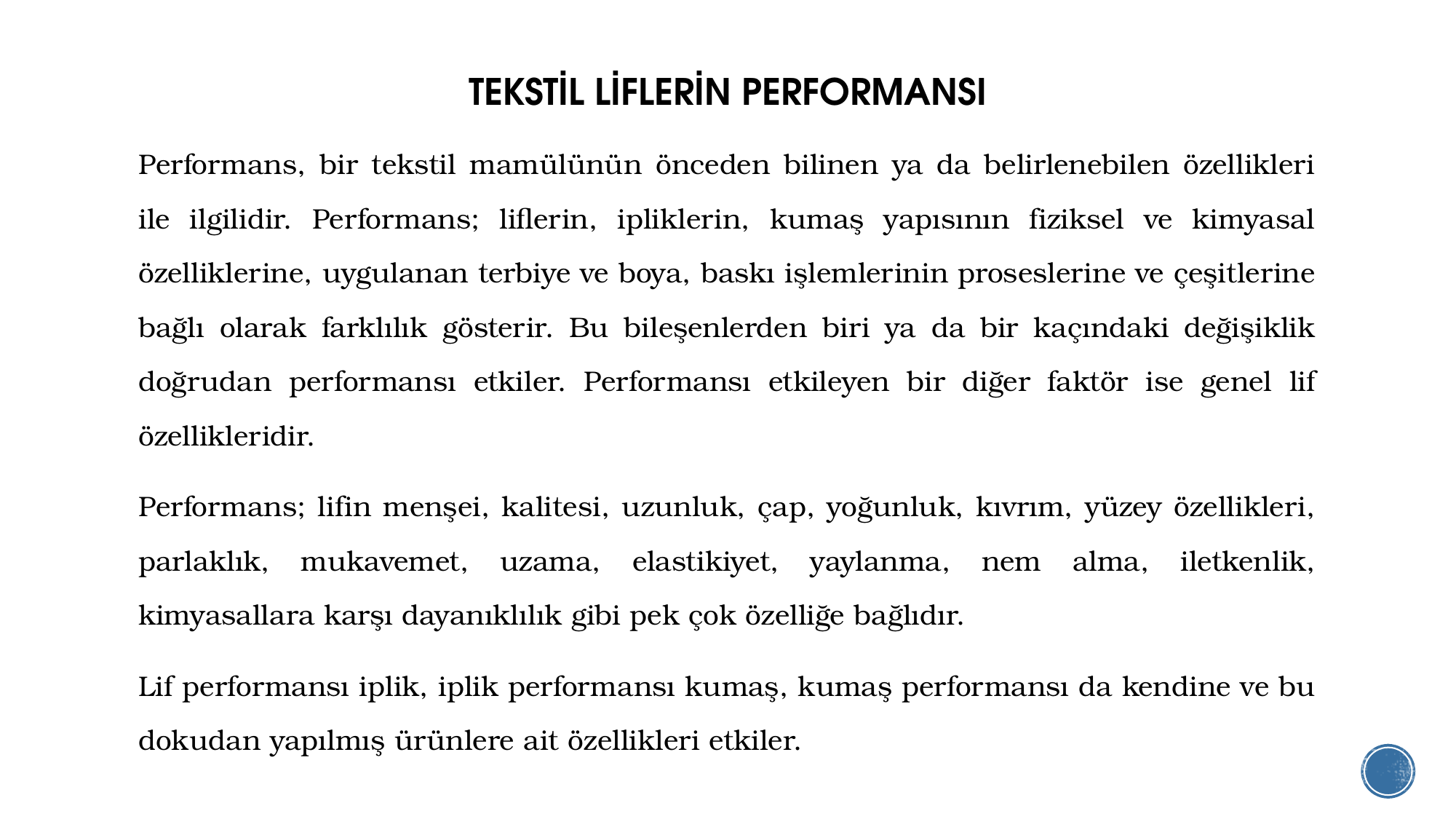

# TEKSTİL LİFLERİN PERFORMANSI
Performans, bir tekstil mamülünün önceden bilinen ya da belirlenebilen özellikleri ile ilgilidir. Performans; liflerin, ipliklerin, kumaş yapısının fiziksel ve kimyasal özelliklerine, uygulanan terbiye ve boya, baskı işlemlerinin proseslerine ve çeşitlerine bağlı olarak farklılık gösterir. Bu bileşenlerden biri ya da bir kaçındaki değişiklik doğrudan performansı etkiler. Performansı etkileyen bir diğer faktör ise genel lif özellikleridir.
Performans; lifin menşei, kalitesi, uzunluk, çap, yoğunluk, kıvrım, yüzey özellikleri, parlaklık, mukavemet, uzama, elastikiyet, yaylanma, nem alma, iletkenlik, kimyasallara karşı dayanıklılık gibi pek çok özelliğe bağlıdır.
Lif performansı iplik, iplik performansı kumaş, kumaş performansı da kendine ve bu dokudan yapılmış ürünlere ait özellikleri etkiler.